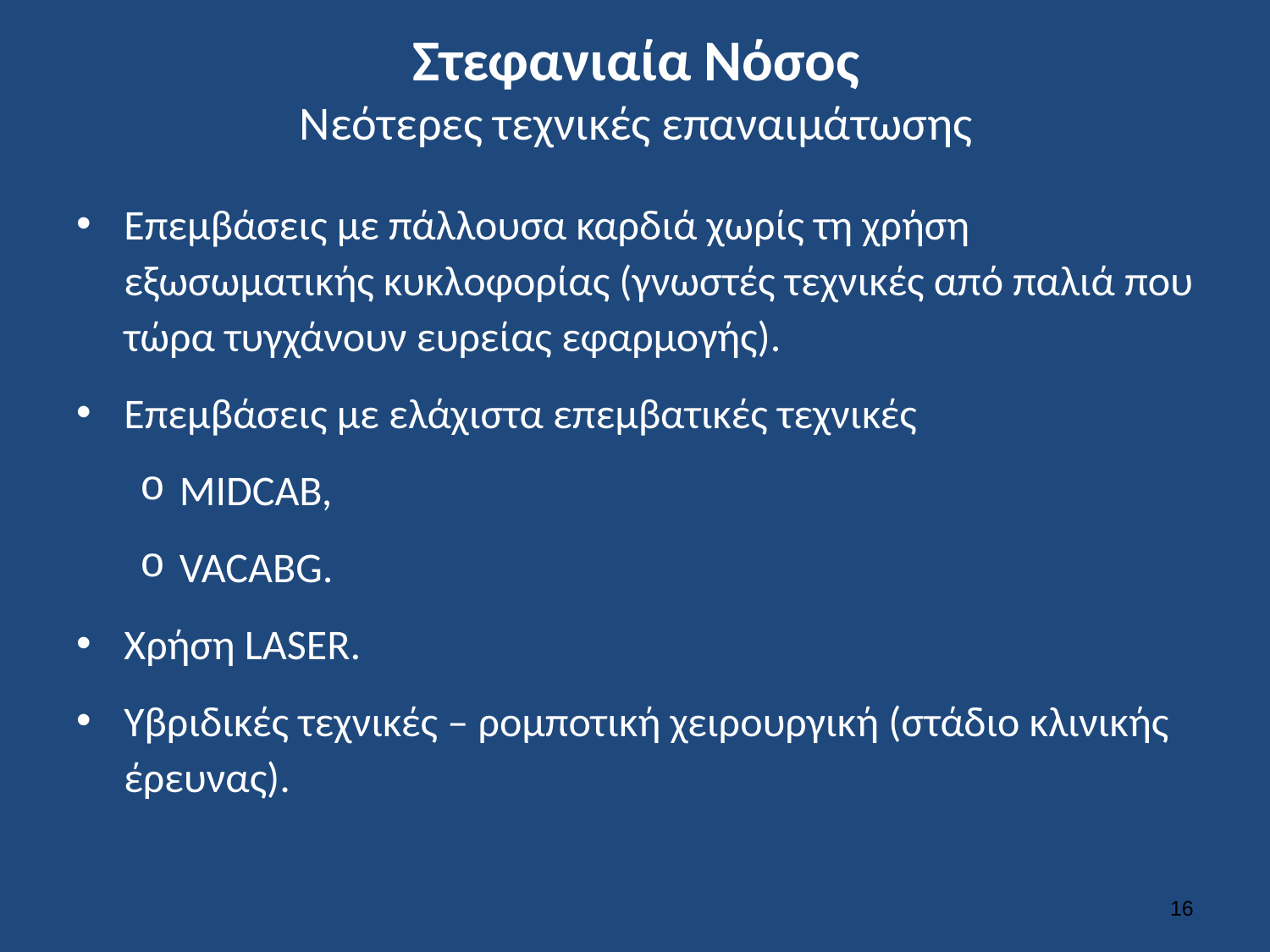

# Στεφανιαία Νόσος Νεότερες τεχνικές επαναιμάτωσης
Επεμβάσεις με πάλλουσα καρδιά χωρίς τη χρήση εξωσωματικής κυκλοφορίας (γνωστές τεχνικές από παλιά που τώρα τυγχάνουν ευρείας εφαρμογής).
Επεμβάσεις με ελάχιστα επεμβατικές τεχνικές
MIDCAB,
VACABG.
Χρήση LASER.
Υβριδικές τεχνικές – ρομποτική χειρουργική (στάδιο κλινικής έρευνας).

16